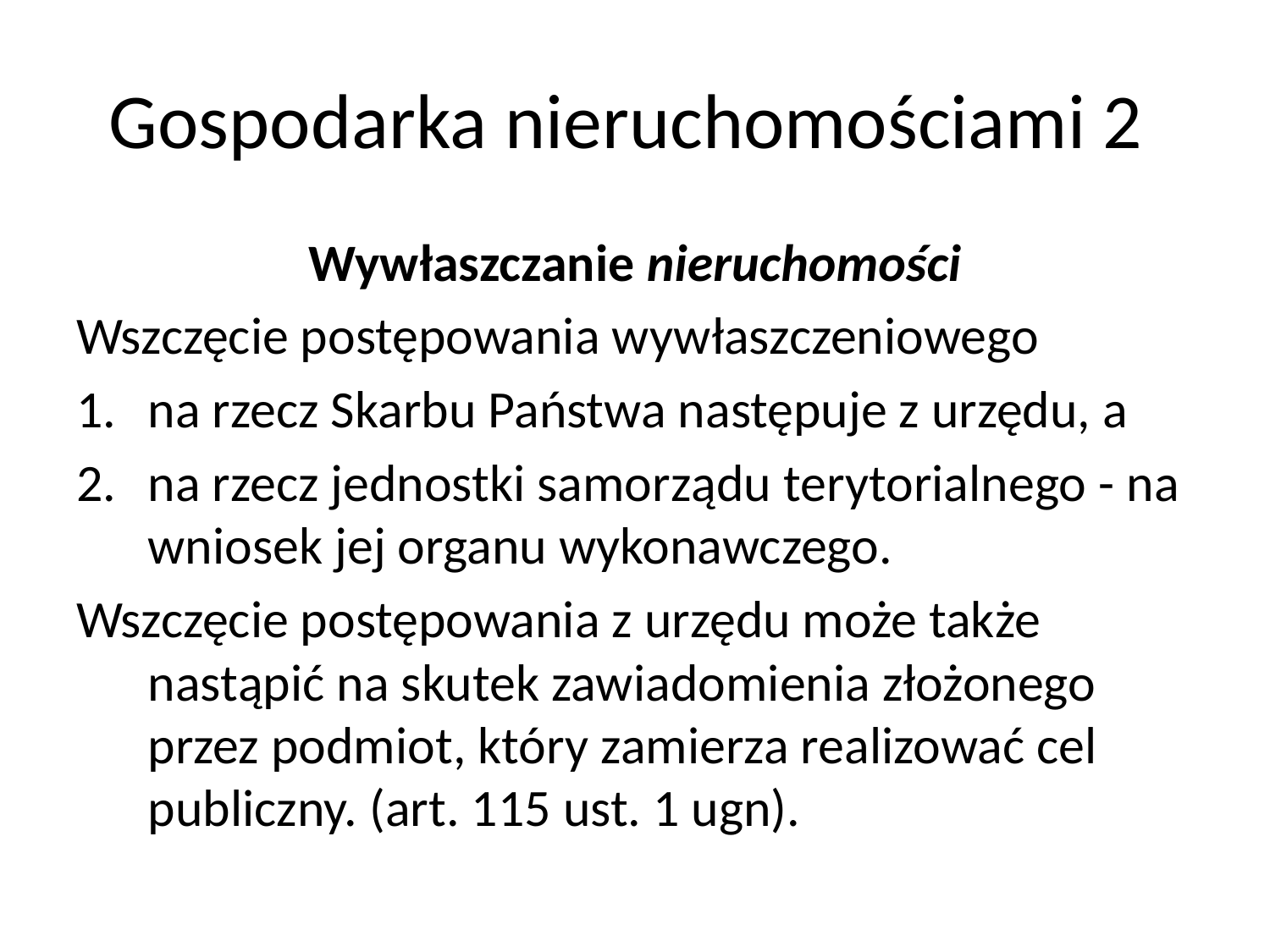

# Gospodarka nieruchomościami 2
Wywłaszczanie nieruchomości
Wszczęcie postępowania wywłaszczeniowego
na rzecz Skarbu Państwa następuje z urzędu, a
na rzecz jednostki samorządu terytorialnego - na wniosek jej organu wykonawczego.
Wszczęcie postępowania z urzędu może także nastąpić na skutek zawiadomienia złożonego przez podmiot, który zamierza realizować cel publiczny. (art. 115 ust. 1 ugn).